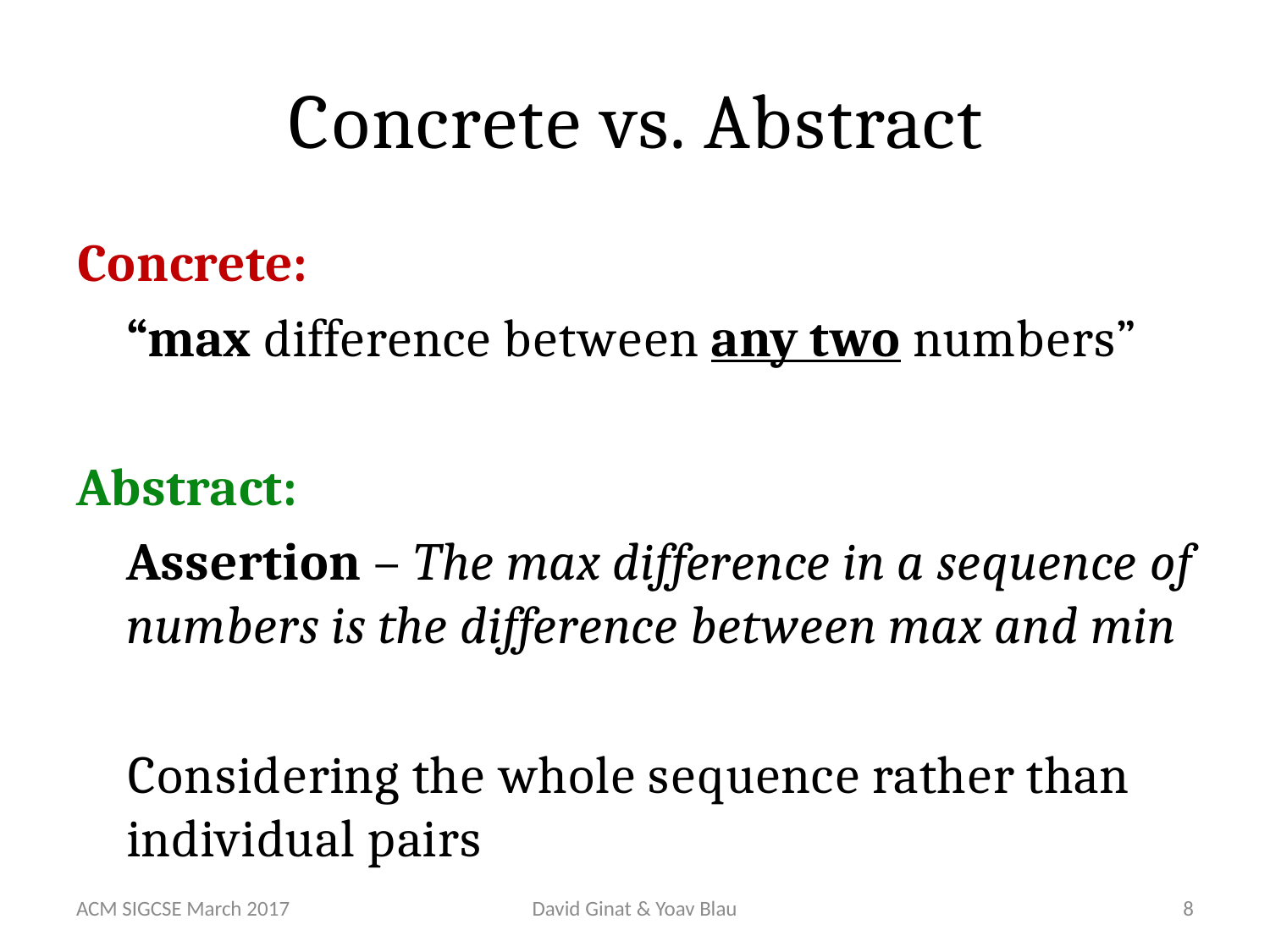

# Concrete vs. Abstract
Concrete:
“max difference between any two numbers”

Abstract:
Assertion – The max difference in a sequence of numbers is the difference between max and min

Considering the whole sequence rather than individual pairs
ACM SIGCSE March 2017
David Ginat & Yoav Blau
8